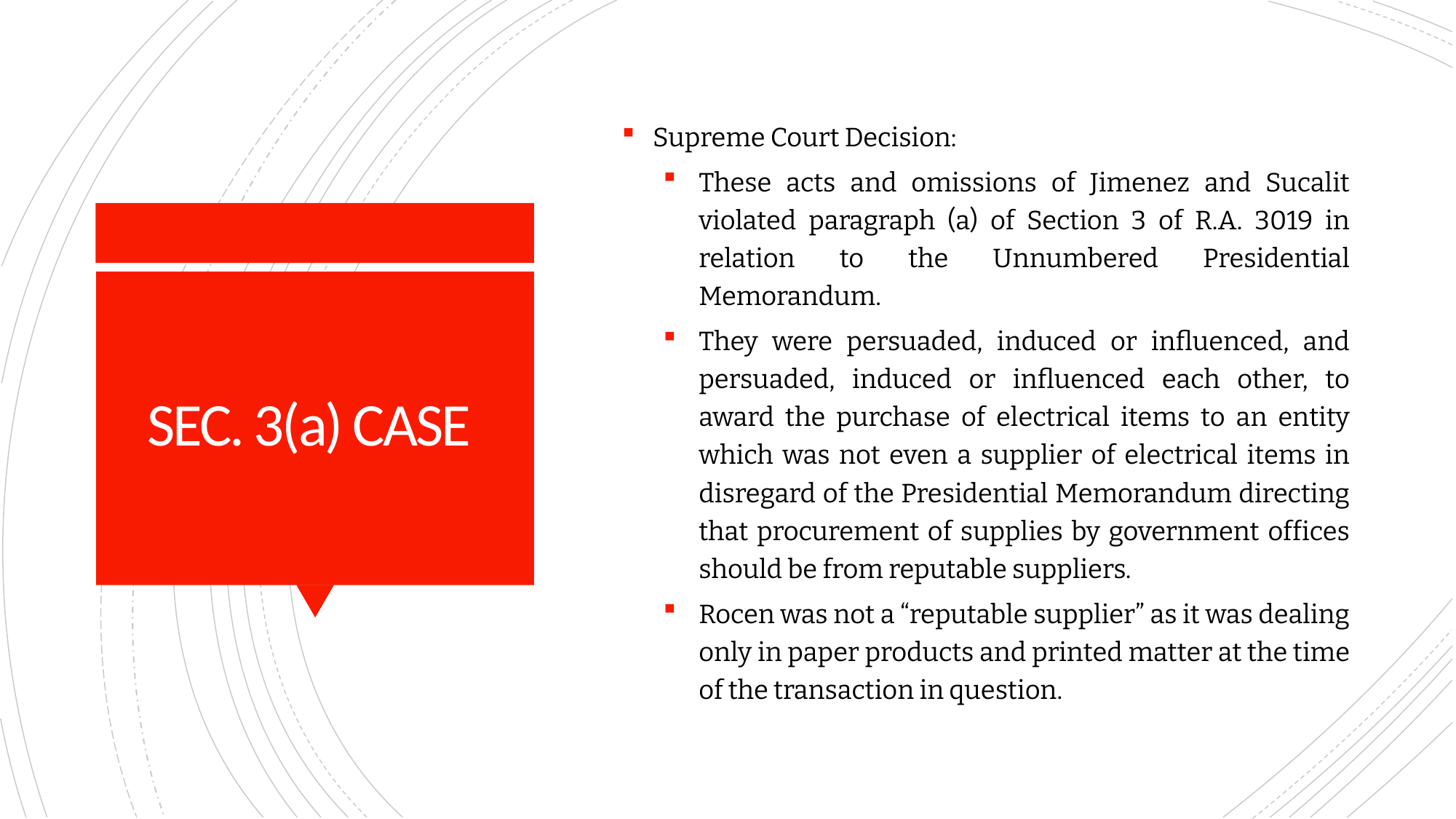

Supreme Court Decision:
These acts and omissions of Jimenez and Sucalit violated paragraph (a) of Section 3 of R.A. 3019 in relation to the Unnumbered Presidential Memorandum.
They were persuaded, induced or influenced, and persuaded, induced or influenced each other, to award the purchase of electrical items to an entity which was not even a supplier of electrical items in disregard of the Presidential Memorandum directing that procurement of supplies by government offices should be from reputable suppliers.
Rocen was not a “reputable supplier” as it was dealing only in paper products and printed matter at the time of the transaction in question.
# SEC. 3(a) CASE